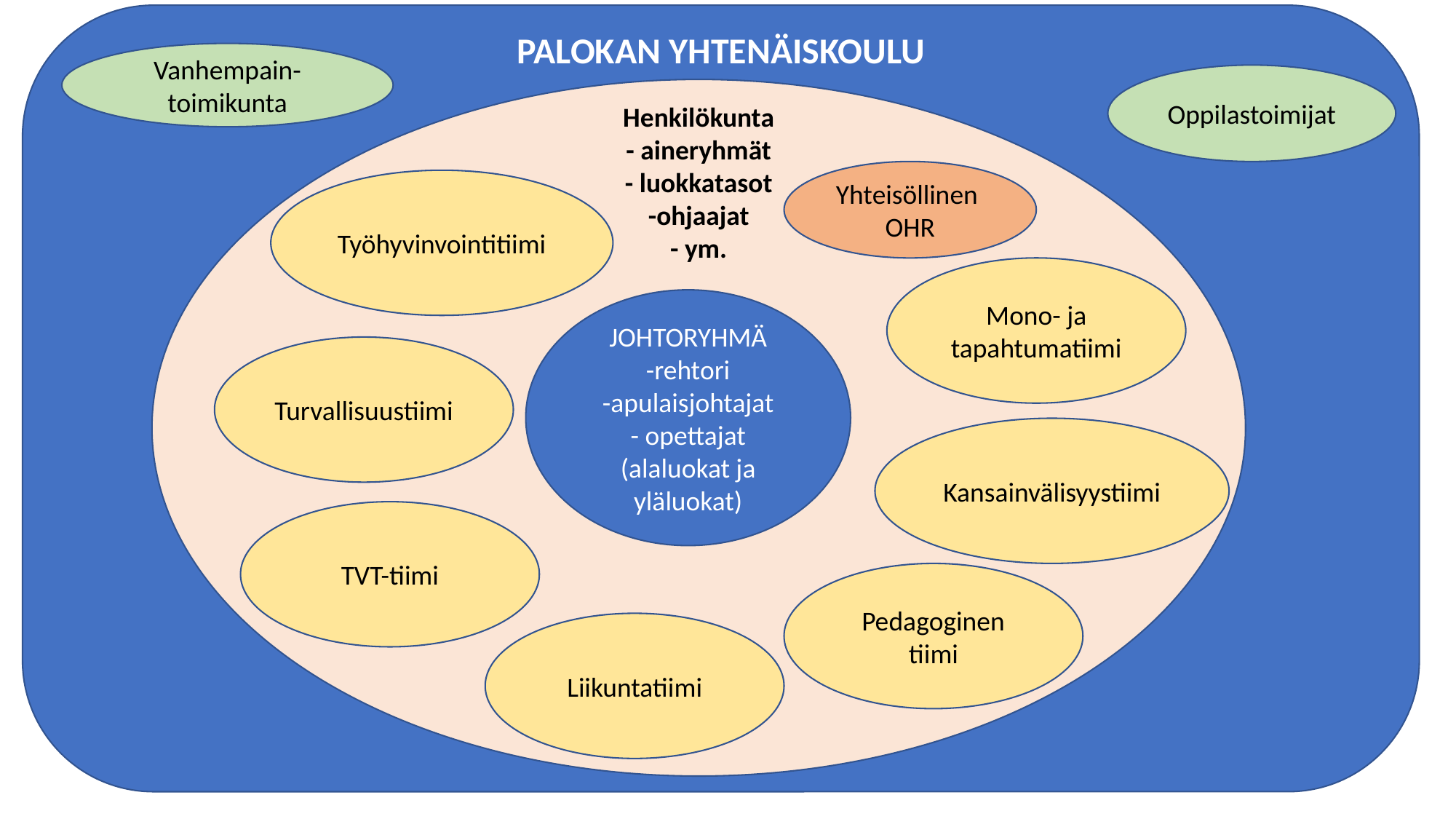

PALOKAN YHTENÄISKOULU

Vanhempain-toimikunta
Oppilastoimijat

Henkilökunta
- aineryhmät
- luokkatasot
-ohjaajat
- ym.

Yhteisöllinen
OHR
Työhyvinvointitiimi
Mono- ja tapahtumatiimi
JOHTORYHMÄ
-rehtori
-apulaisjohtajat
- opettajat (alaluokat ja yläluokat)
Turvallisuustiimi
Kansainvälisyystiimi
TVT-tiimi
Pedagoginen tiimi
Liikuntatiimi